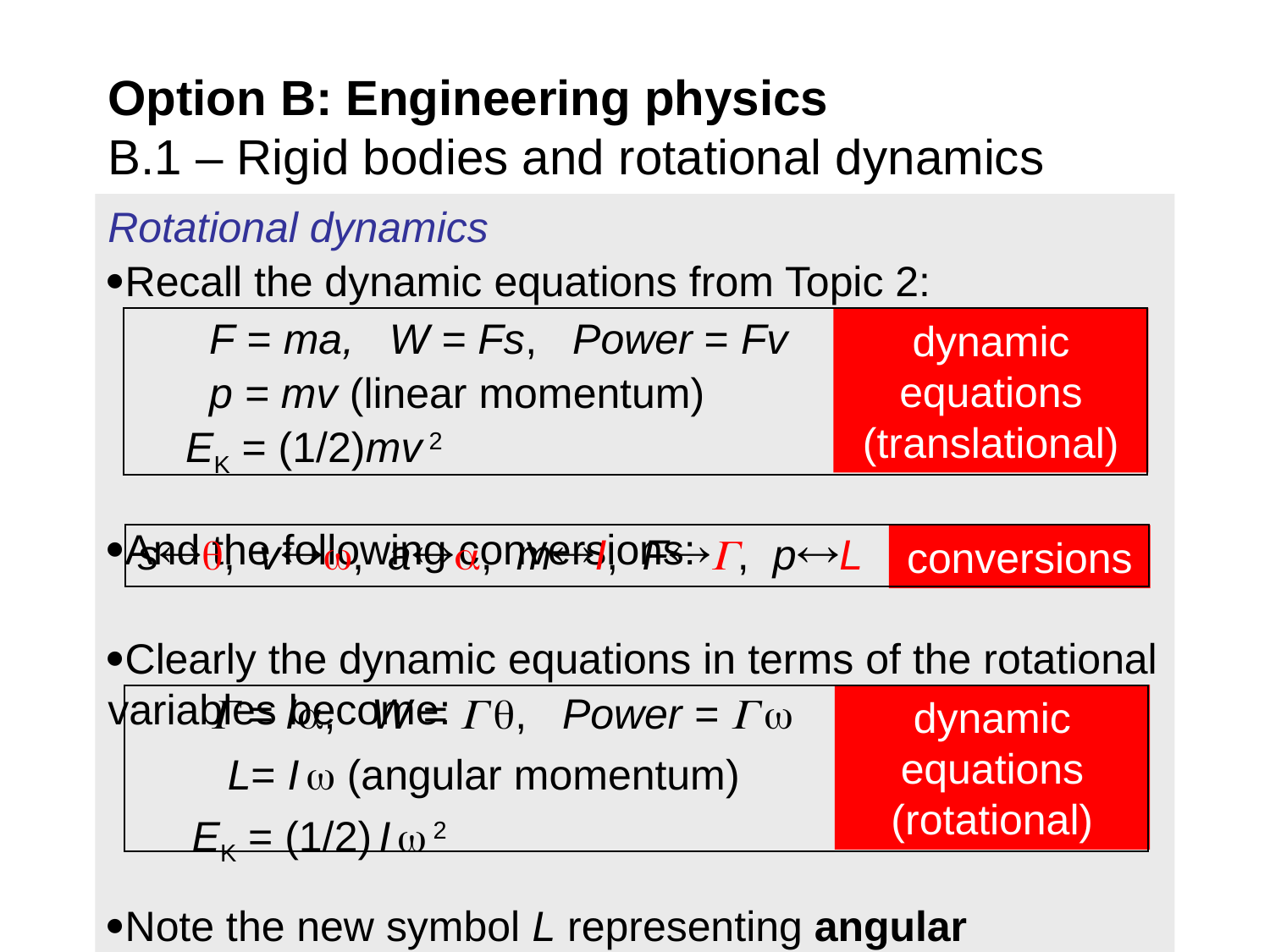

# Option B: Engineering physics B.1 – Rigid bodies and rotational dynamics
Rotational dynamics
•Recall the dynamic equations from Topic 2:

•And the following conversions:

•Clearly the dynamic equations in terms of the rotational variables become:

•Note the new symbol L representing angular momentum. The units for L are kg m2 s-1.
  F = ma,   W = Fs,   Power = Fv
  p = mv (linear momentum)
EK = (1/2)mv 2
dynamic equations (translational)

s↔θ,  v↔ω,  a↔α,  m↔I,  F↔Γ,  p↔L

conversions
  Γ = Iα,   W = Γ θ,   Power = Γ ω
   L= I ω (angular momentum)
EK = (1/2) I ω 2

dynamic equations (rotational)